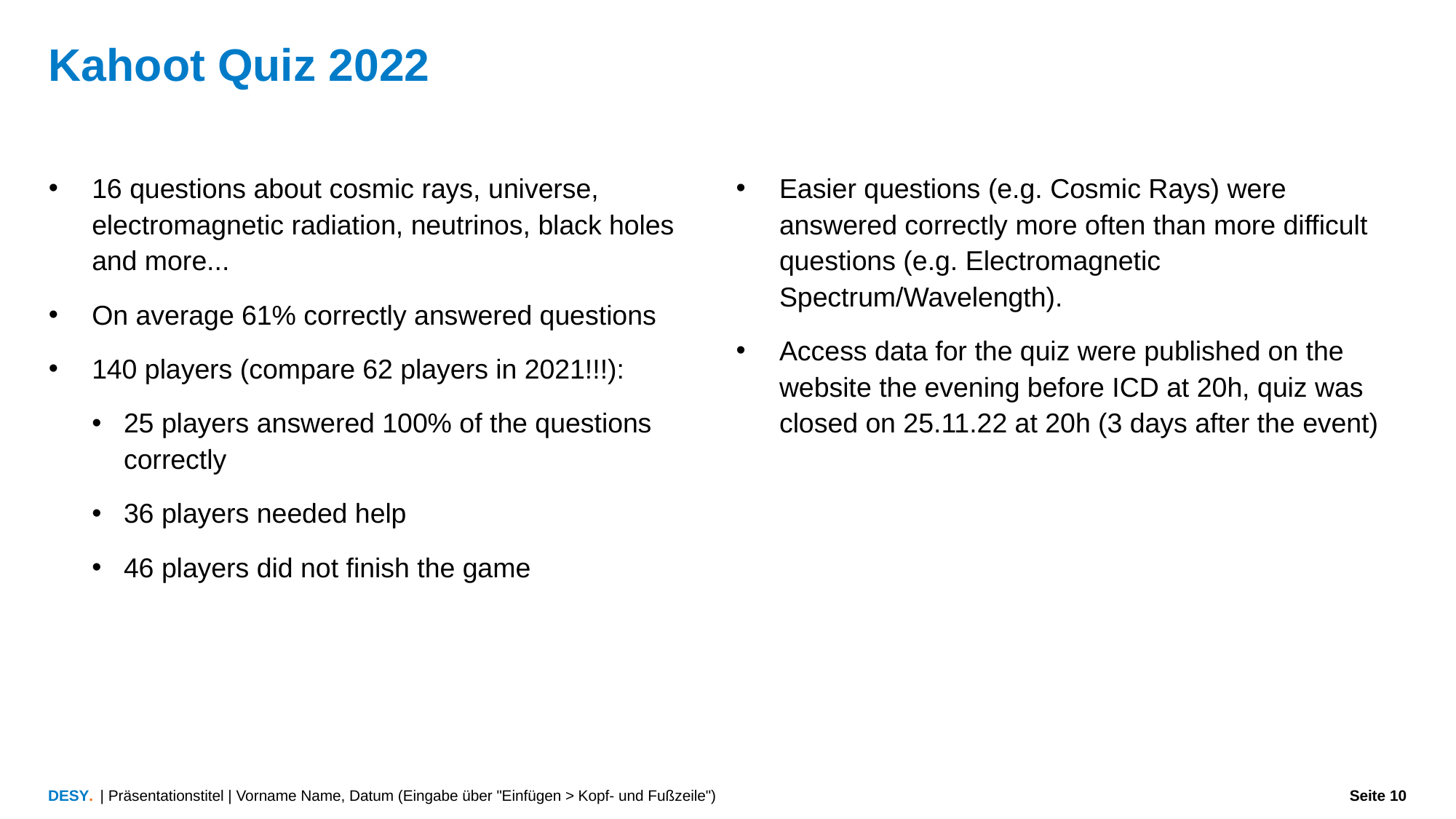

# Kahoot Quiz 2022

16 questions about cosmic rays, universe, electromagnetic radiation, neutrinos, black holes and more...
On average 61% correctly answered questions
140 players (compare 62 players in 2021!!!):
25 players answered 100% of the questions correctly
36 players needed help
46 players did not finish the game

Easier questions (e.g. Cosmic Rays) were answered correctly more often than more difficult questions (e.g. Electromagnetic Spectrum/Wavelength).
Access data for the quiz were published on the website the evening before ICD at 20h, quiz was closed on 25.11.22 at 20h (3 days after the event)

| Präsentationstitel | Vorname Name, Datum (Eingabe über "Einfügen > Kopf- und Fußzeile")